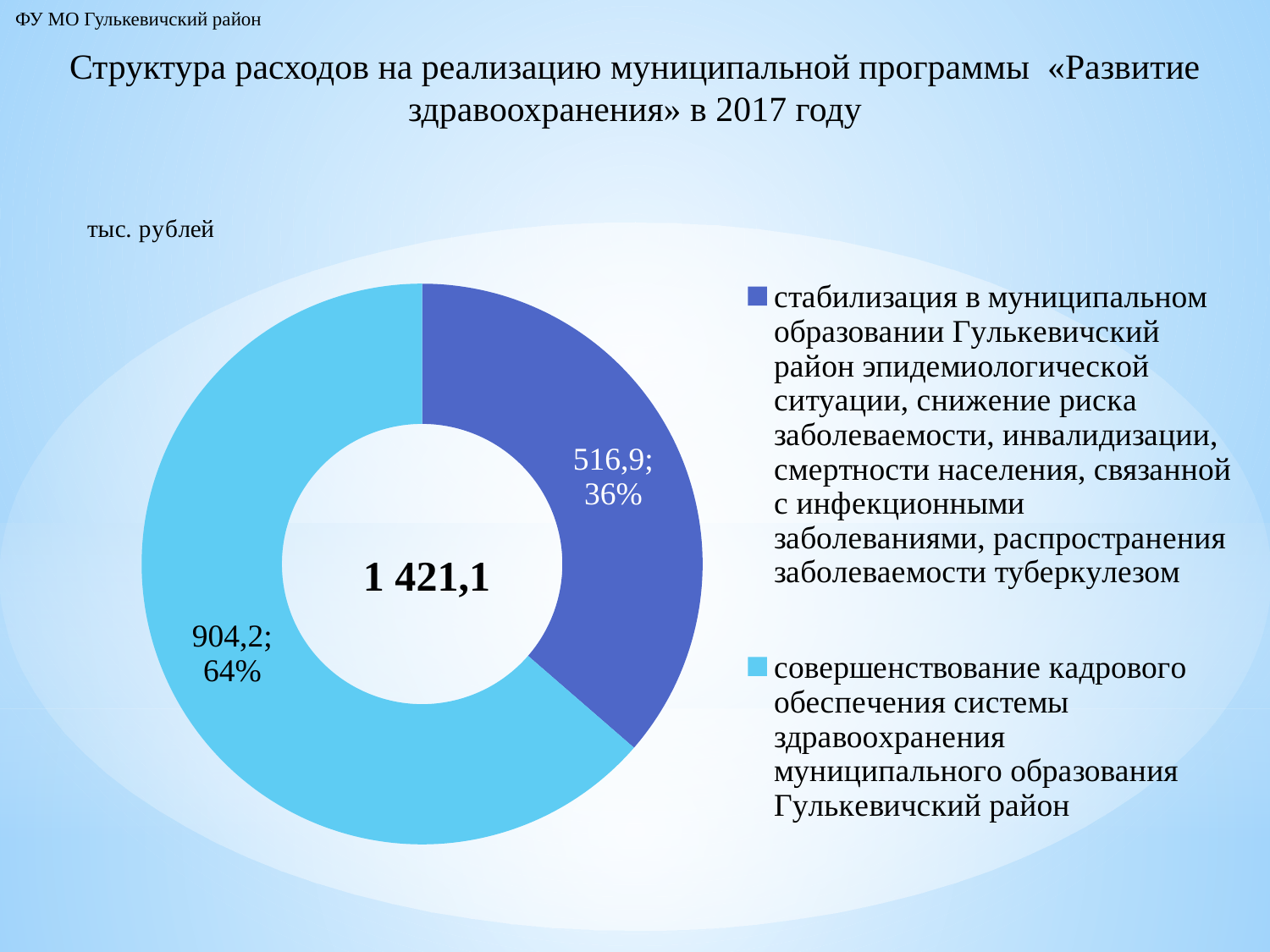

ФУ МО Гулькевичский район
Структура расходов на реализацию муниципальной программы  «Развитие здравоохранения» в 2017 году

### Chart: 1 421,1

| Category | Продажи |
|---|---|
| стабилизация в муниципальном образовании Гулькевичский район эпидемиологической ситуации, снижение риска заболеваемости, инвалидизации, смертности населения, связанной с инфекционными заболеваниями, распространения заболеваемости туберкулезом | 516.9 |
| совершенствование кадрового обеспечения системы здравоохранения муниципального образования Гулькевичский район | 904.2 |